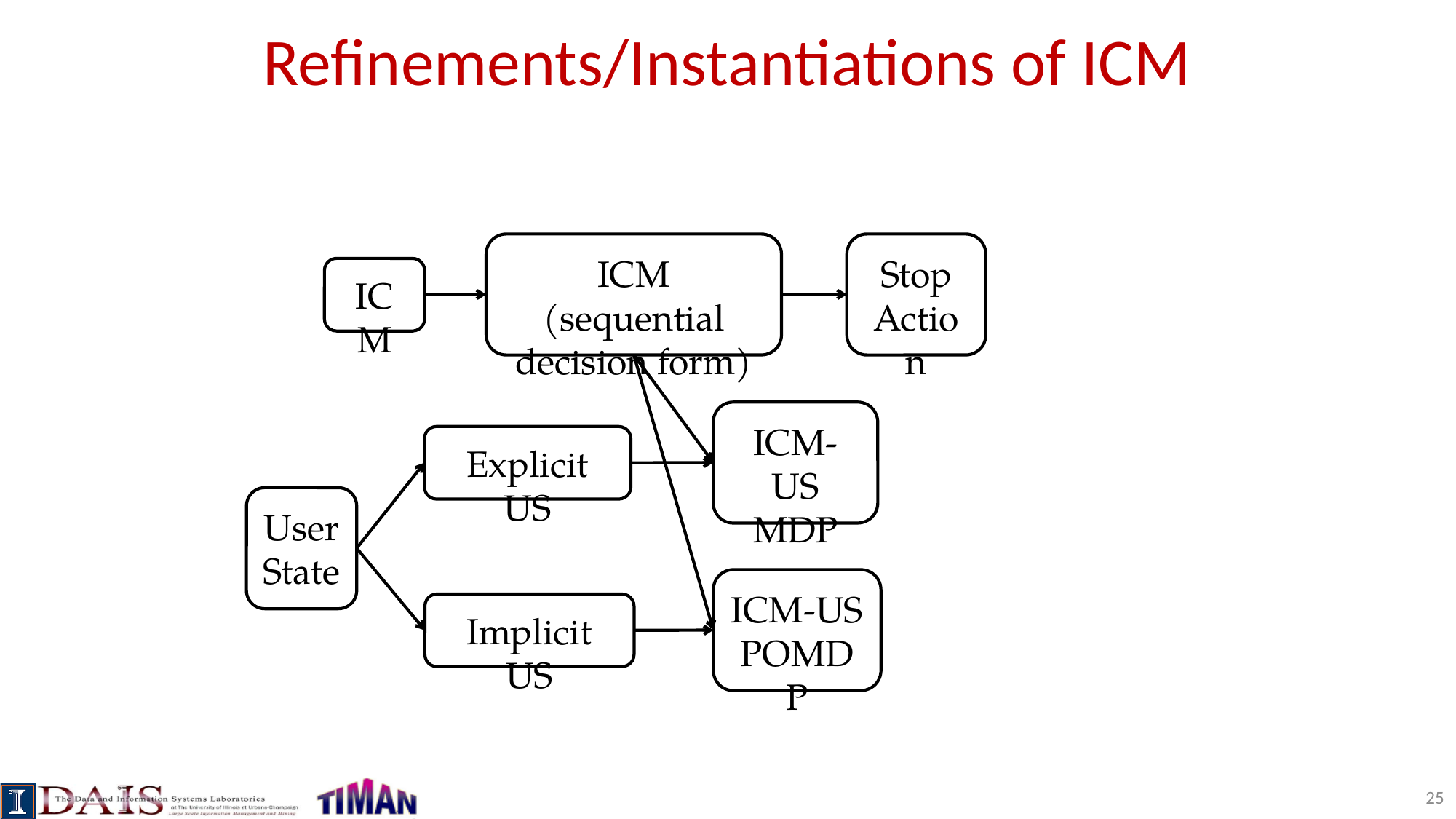

# Refinements/Instantiations of ICM
ICM (sequential
decision form)
Stop
Action
ICM
ICM-US
MDP
Explicit US
User
State
ICM-US
POMDP
Implicit US
25